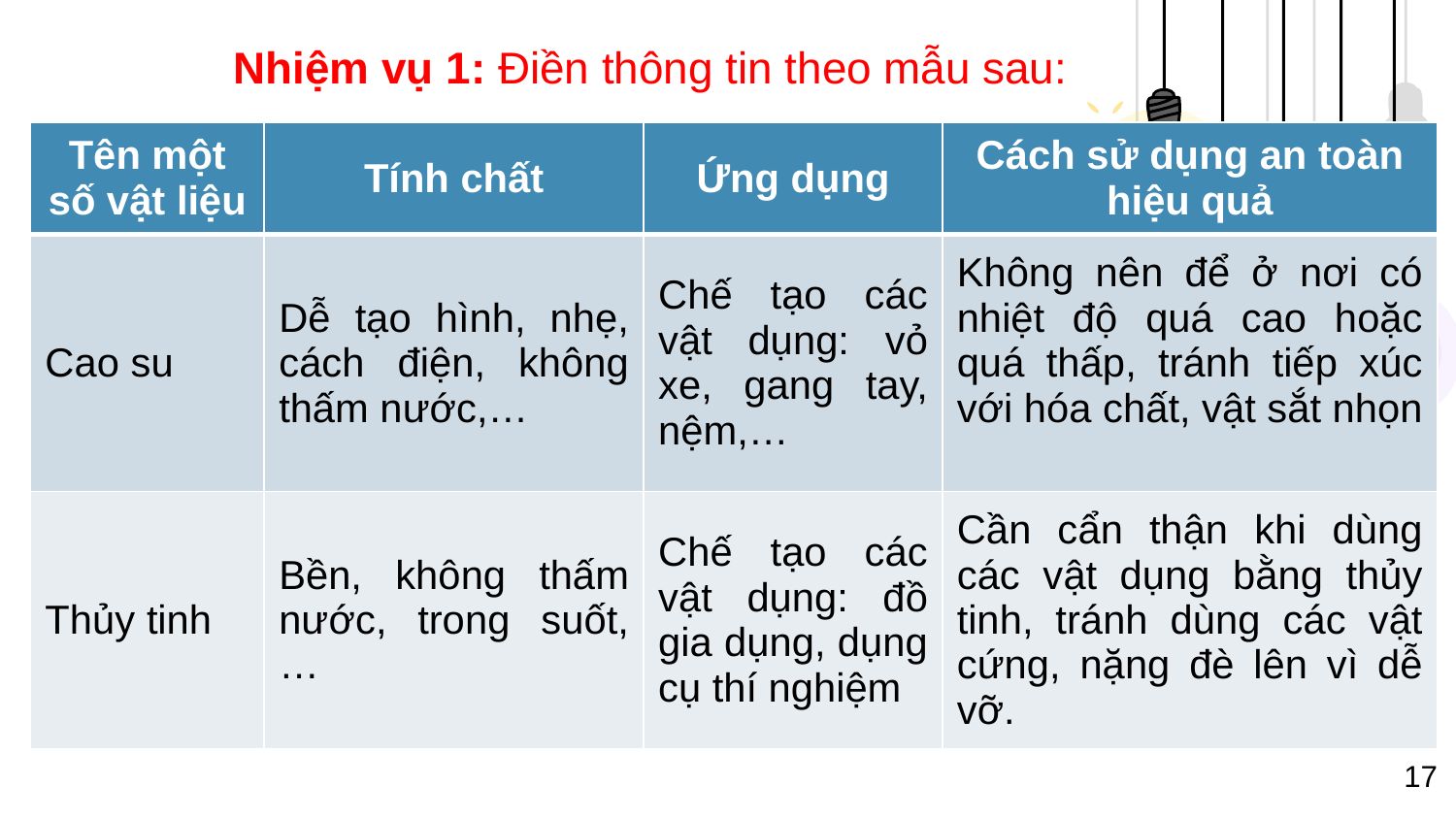

Nhiệm vụ 1: Điền thông tin theo mẫu sau:
| Tên một số vật liệu | Tính chất | Ứng dụng | Cách sử dụng an toàn hiệu quả |
| --- | --- | --- | --- |
| Cao su | Dễ tạo hình, nhẹ, cách điện, không thấm nước,… | Chế tạo các vật dụng: vỏ xe, gang tay, nệm,… | Không nên để ở nơi có nhiệt độ quá cao hoặc quá thấp, tránh tiếp xúc với hóa chất, vật sắt nhọn |
| Thủy tinh | Bền, không thấm nước, trong suốt,… | Chế tạo các vật dụng: đồ gia dụng, dụng cụ thí nghiệm | Cần cẩn thận khi dùng các vật dụng bằng thủy tinh, tránh dùng các vật cứng, nặng đè lên vì dễ vỡ. |
17